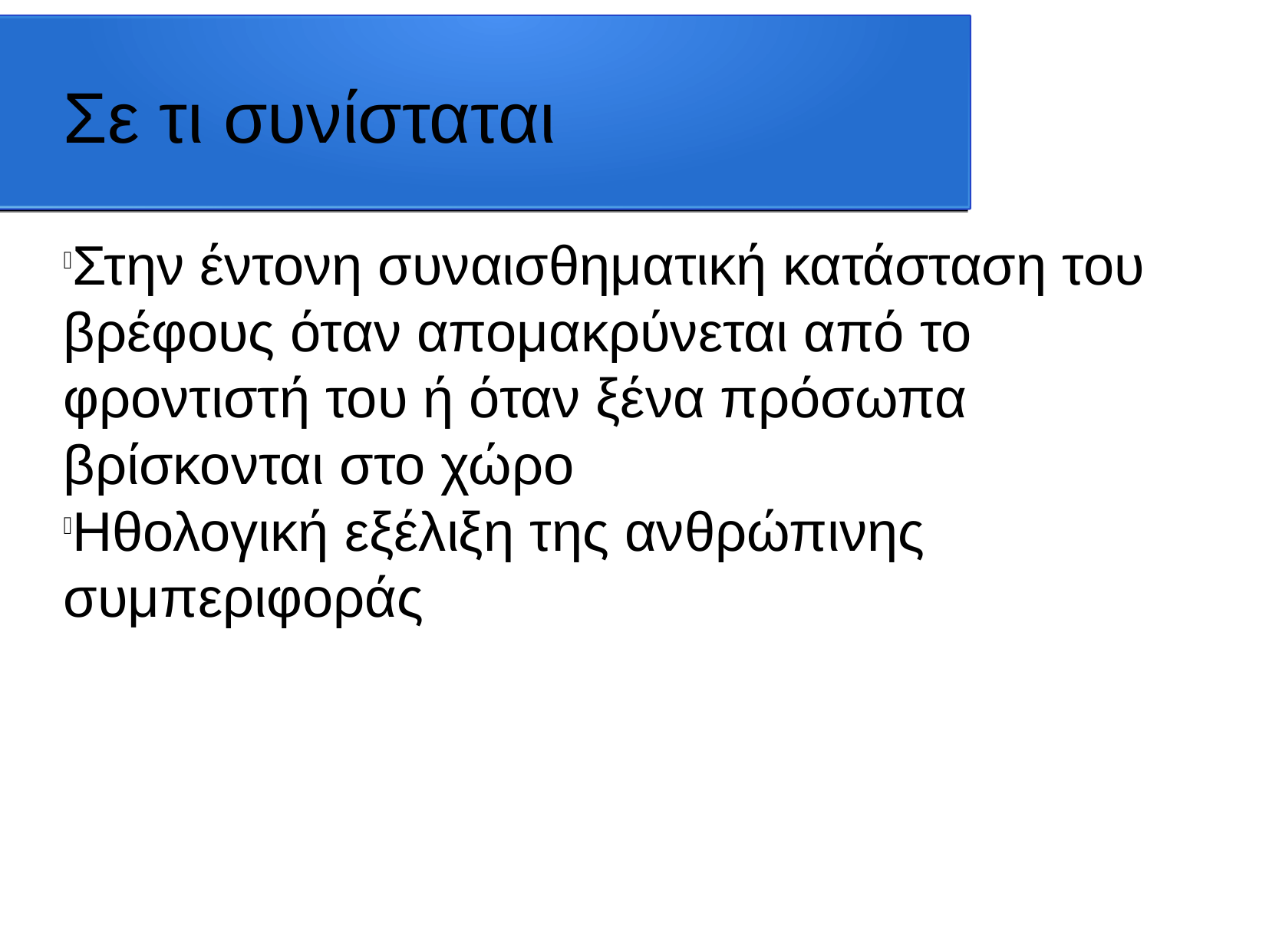

Σε τι συνίσταται
Στην έντονη συναισθηματική κατάσταση του βρέφους όταν απομακρύνεται από το φροντιστή του ή όταν ξένα πρόσωπα βρίσκονται στο χώρο
Ηθολογική εξέλιξη της ανθρώπινης συμπεριφοράς